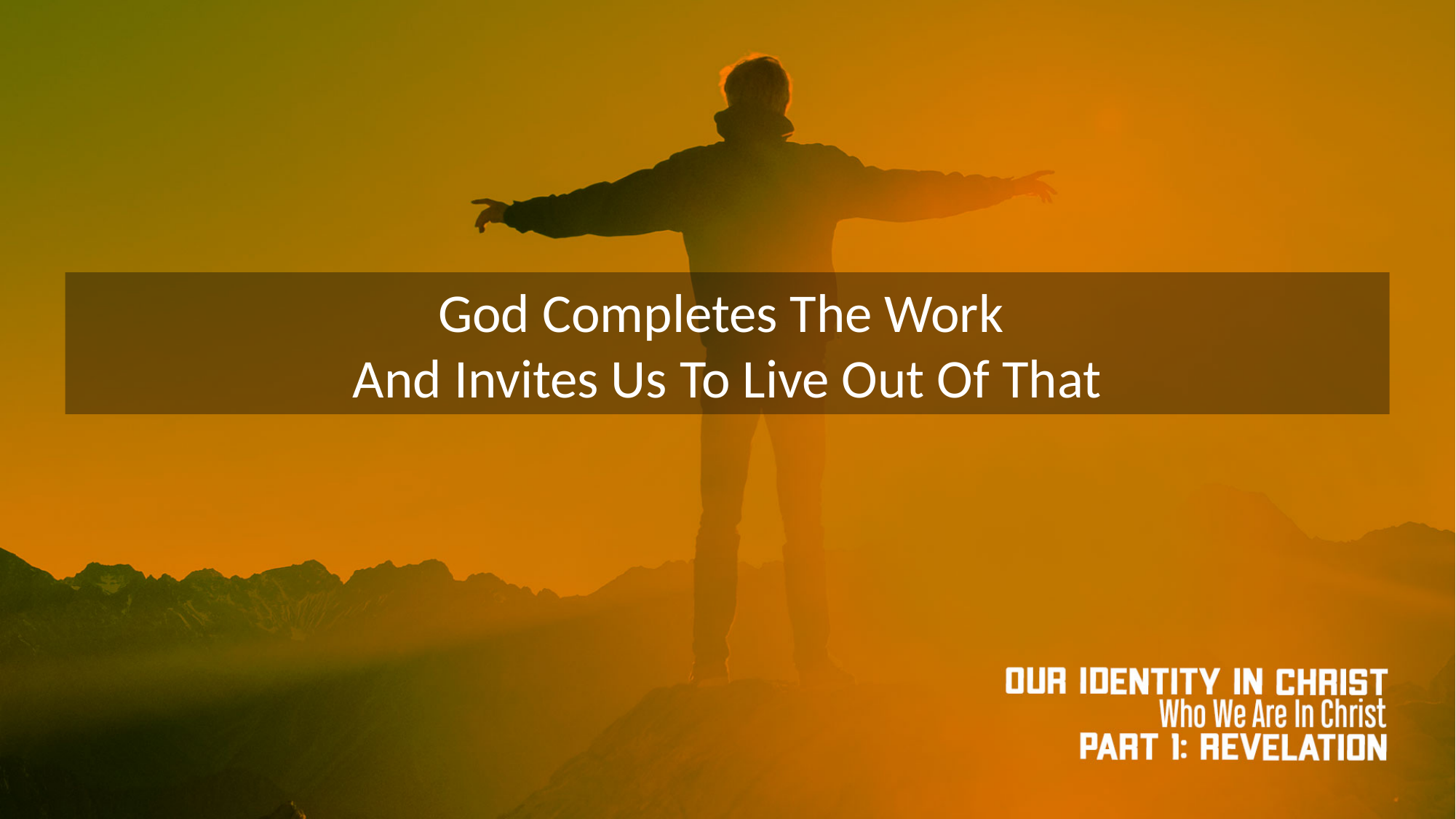

God Completes The Work
And Invites Us To Live Out Of That